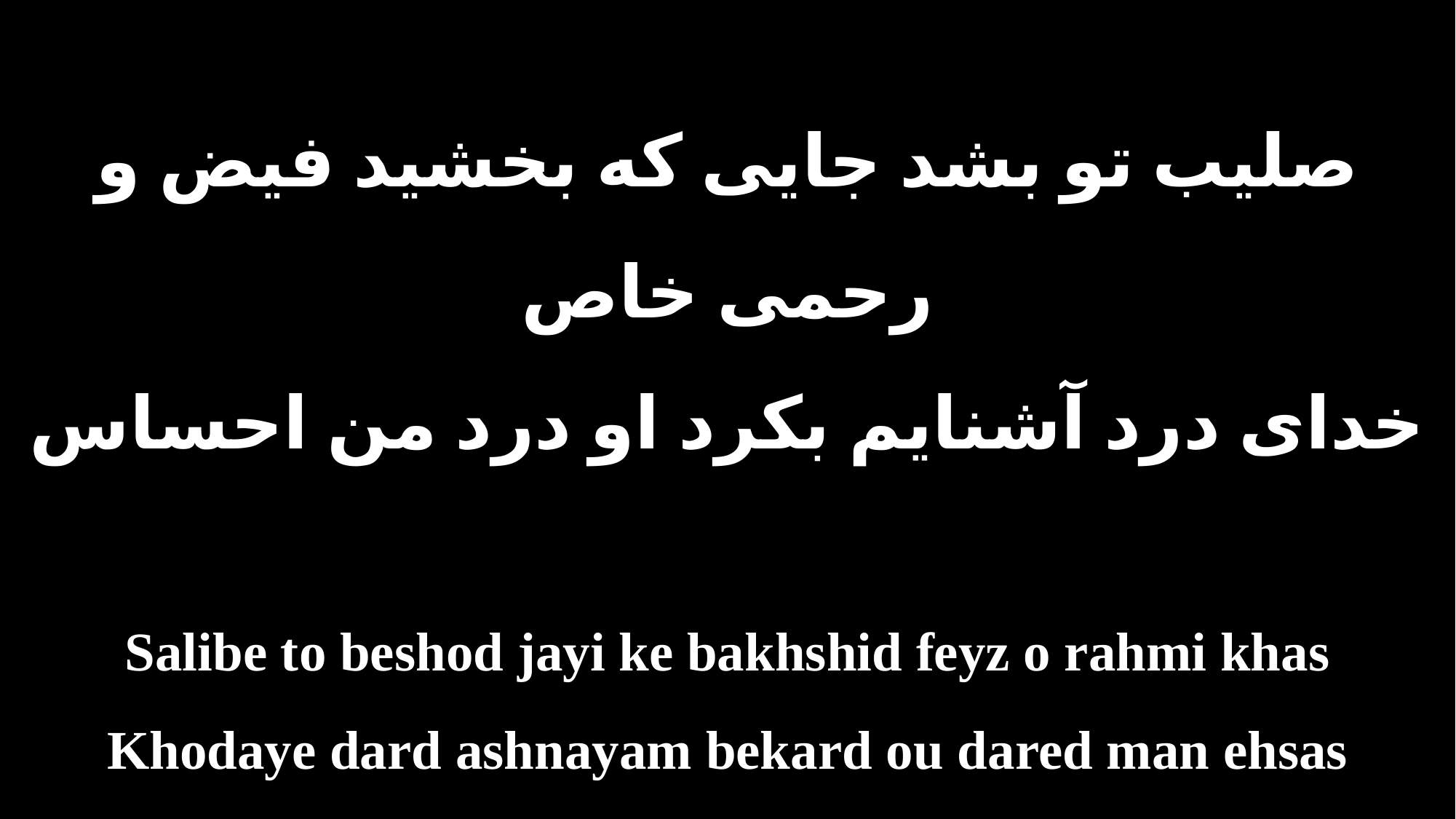

صلیب تو بشد جایی که بخشید فیض و رحمی خاص
خدای درد آشنایم بکرد او درد من احساس

Salibe to beshod jayi ke bakhshid feyz o rahmi khas
Khodaye dard ashnayam bekard ou dared man ehsas